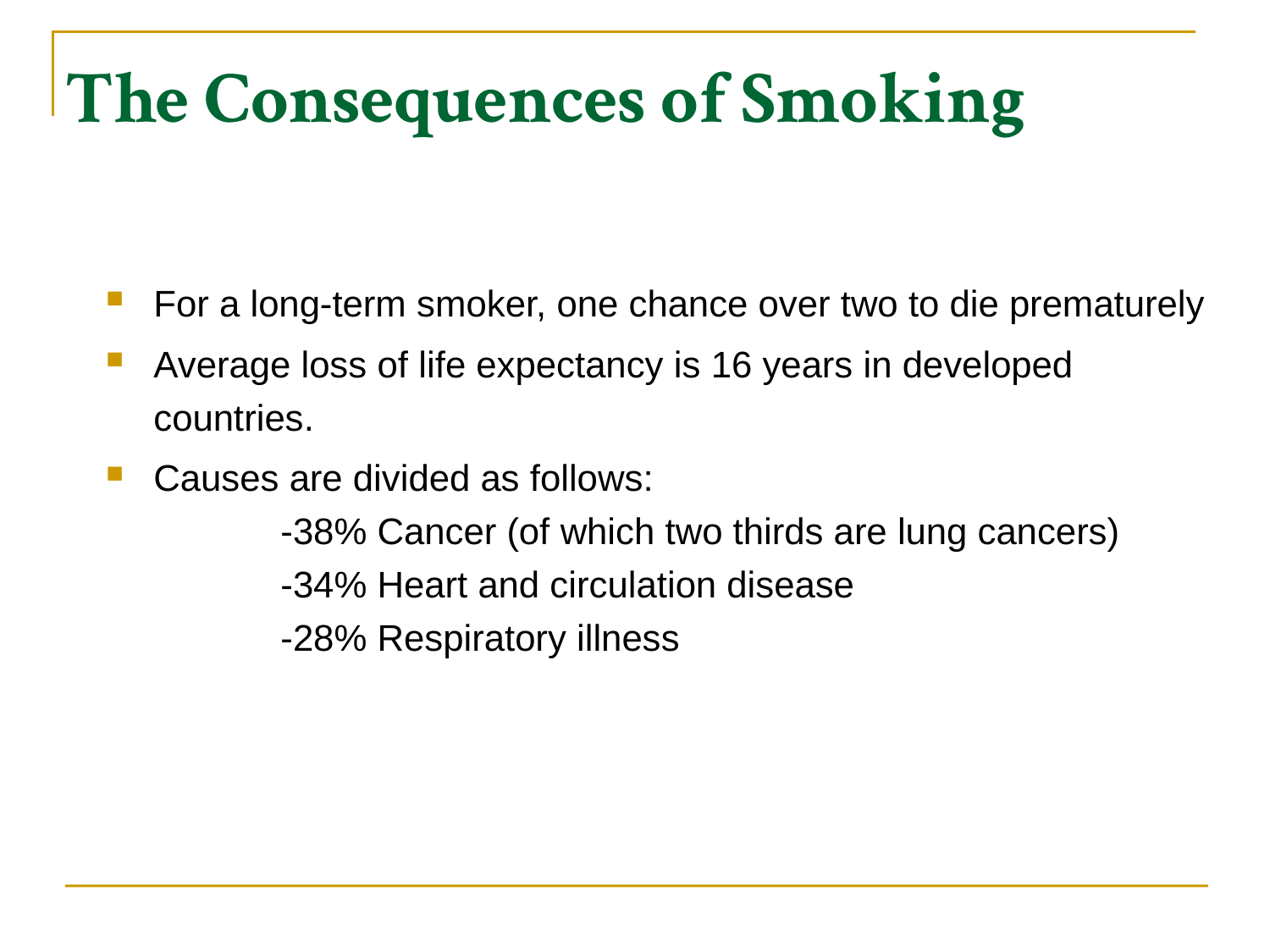

# The Consequences of Smoking
For a long-term smoker, one chance over two to die prematurely
Average loss of life expectancy is 16 years in developed countries.
Causes are divided as follows:
	-38% Cancer (of which two thirds are lung cancers)
	-34% Heart and circulation disease
	-28% Respiratory illness